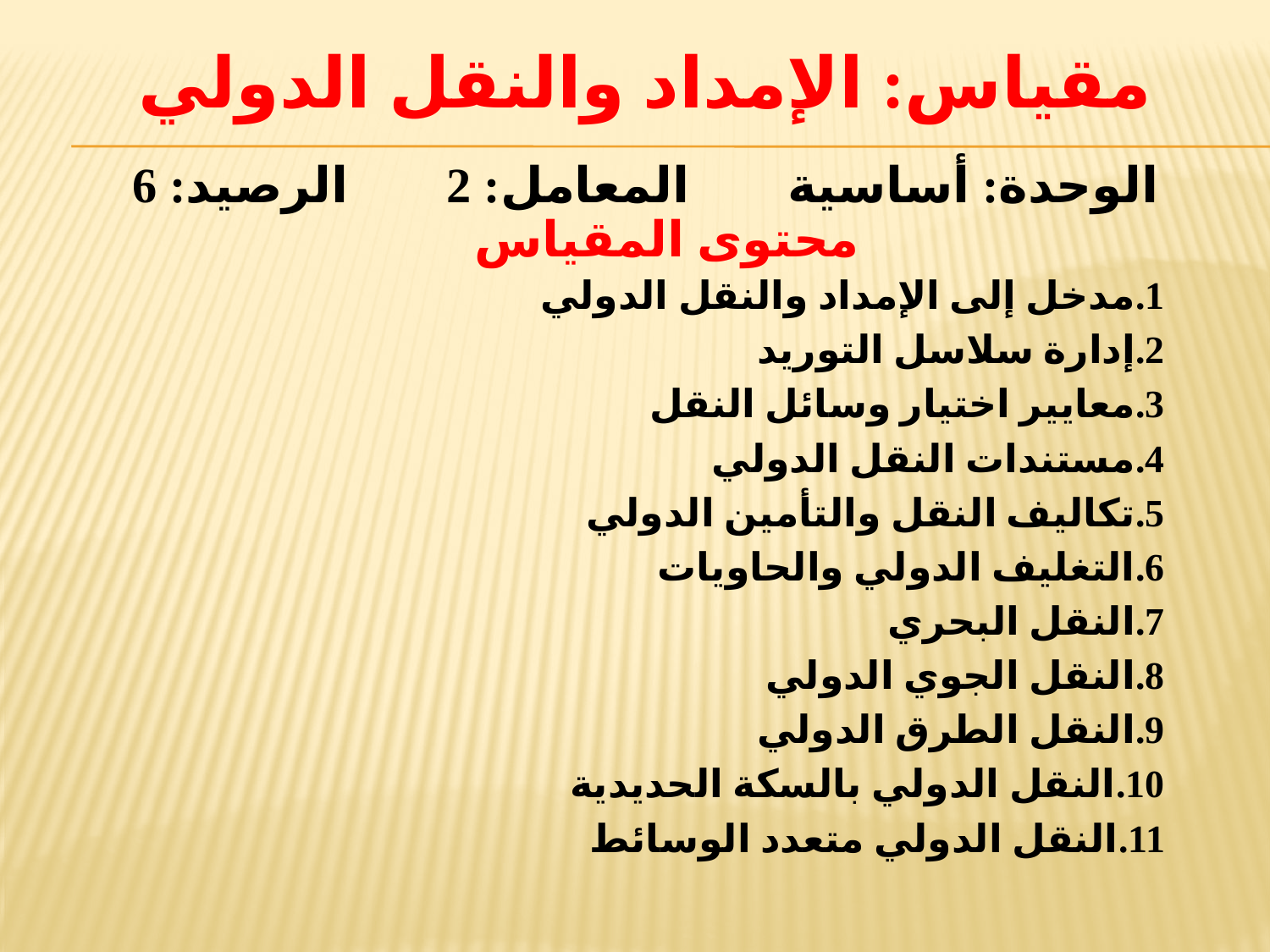

# مقياس: الإمداد والنقل الدولي
الوحدة: أساسية        المعامل: 2        الرصيد: 6
محتوى المقياس
مدخل إلى الإمداد والنقل الدولي
إدارة سلاسل التوريد
معايير اختيار وسائل النقل
مستندات النقل الدولي
تكاليف النقل والتأمين الدولي
التغليف الدولي والحاويات
النقل البحري
النقل الجوي الدولي
النقل الطرق الدولي
النقل الدولي بالسكة الحديدية
النقل الدولي متعدد الوسائط